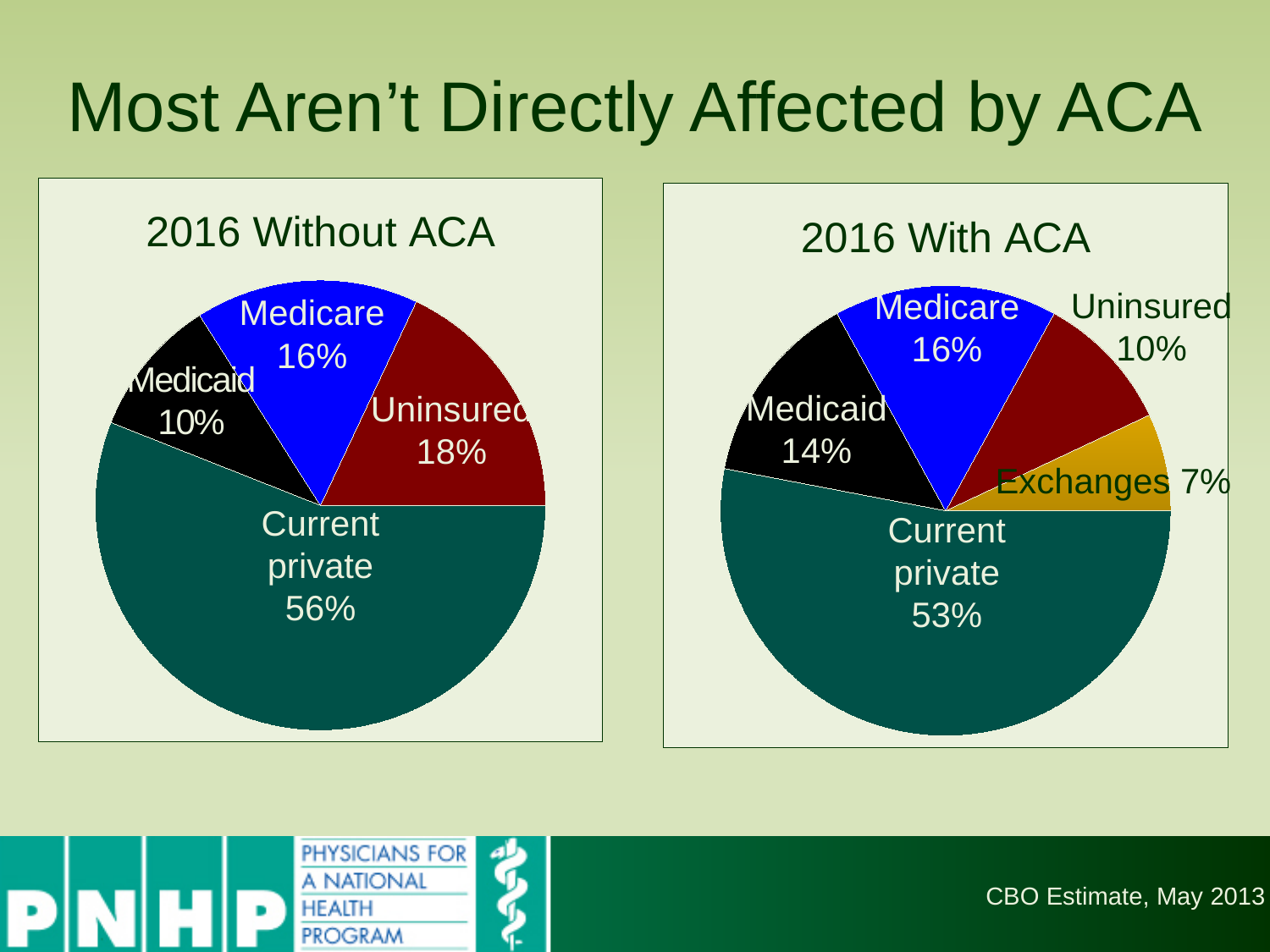

# Most Aren’t Directly Affected by ACA

### Chart: 2016 Without ACA

| Category | Sales |
|---|---|
| Current private | 0.56 |
| Medicaid | 0.1 |
| Medicare | 0.16 |
| Uninsured | 0.18 |

### Chart: 2016 With ACA

| Category | Sales |
|---|---|
| Current private | 0.53 |
| Medicaid | 0.14 |
| Medicare | 0.16 |
| Uninsured | 0.1 |
| Exchanges | 0.07 |
Uninsured
10%
Medicare
16%
Medicare
16%
Medicaid
10%
Medicaid
14%
Uninsured
18%
Exchanges 7%
Current private
56%
Current private
53%
CBO Estimate, May 2013